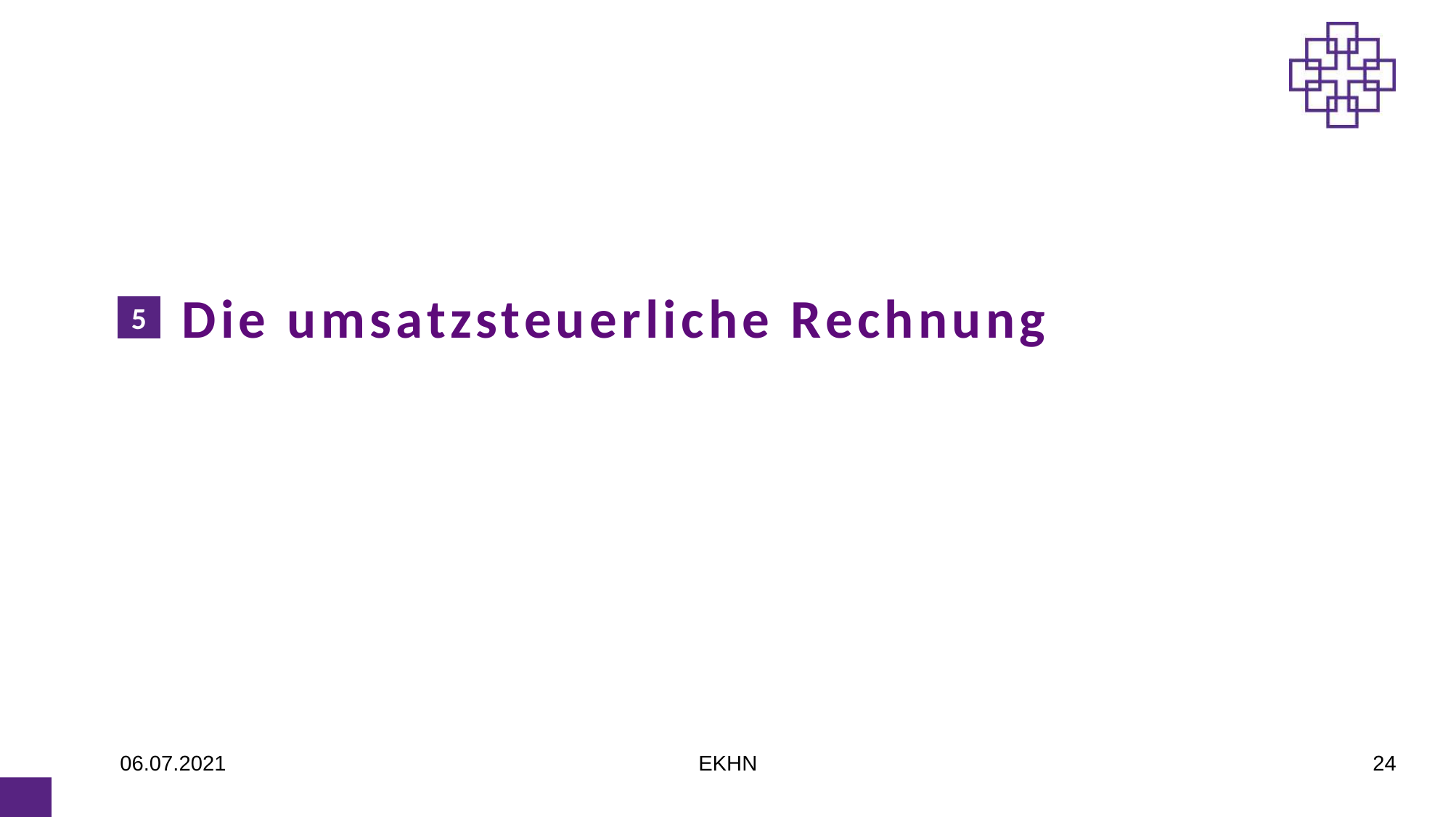

Die umsatzsteuerliche Rechnung
5
06.07.2021
EKHN
24